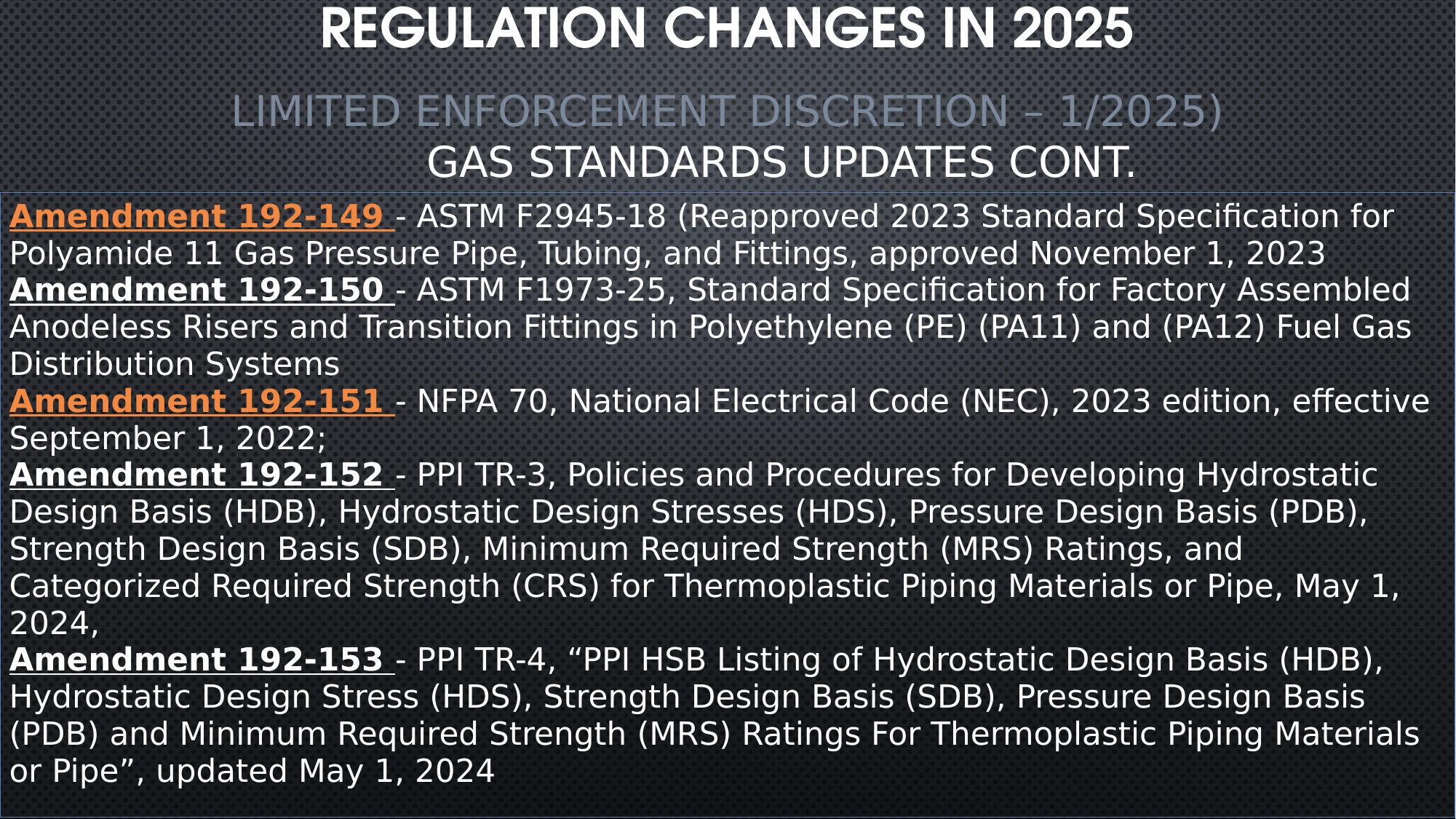

REGULATION CHANGES IN 2025
# Limited Enforcement Discretion – 1/2025) Gas Standards Updates Cont.
| Amendment 192-149 - ASTM F2945-18 (Reapproved 2023 Standard Specification for Polyamide 11 Gas Pressure Pipe, Tubing, and Fittings, approved November 1, 2023 Amendment 192-150 - ASTM F1973-25, Standard Specification for Factory Assembled Anodeless Risers and Transition Fittings in Polyethylene (PE) (PA11) and (PA12) Fuel Gas Distribution Systems Amendment 192-151 - NFPA 70, National Electrical Code (NEC), 2023 edition, effective September 1, 2022; Amendment 192-152 - PPI TR-3, Policies and Procedures for Developing Hydrostatic Design Basis (HDB), Hydrostatic Design Stresses (HDS), Pressure Design Basis (PDB), Strength Design Basis (SDB), Minimum Required Strength (MRS) Ratings, and Categorized Required Strength (CRS) for Thermoplastic Piping Materials or Pipe, May 1, 2024, Amendment 192-153 - PPI TR-4, “PPI HSB Listing of Hydrostatic Design Basis (HDB), Hydrostatic Design Stress (HDS), Strength Design Basis (SDB), Pressure Design Basis (PDB) and Minimum Required Strength (MRS) Ratings For Thermoplastic Piping Materials or Pipe”, updated May 1, 2024 |
| --- |